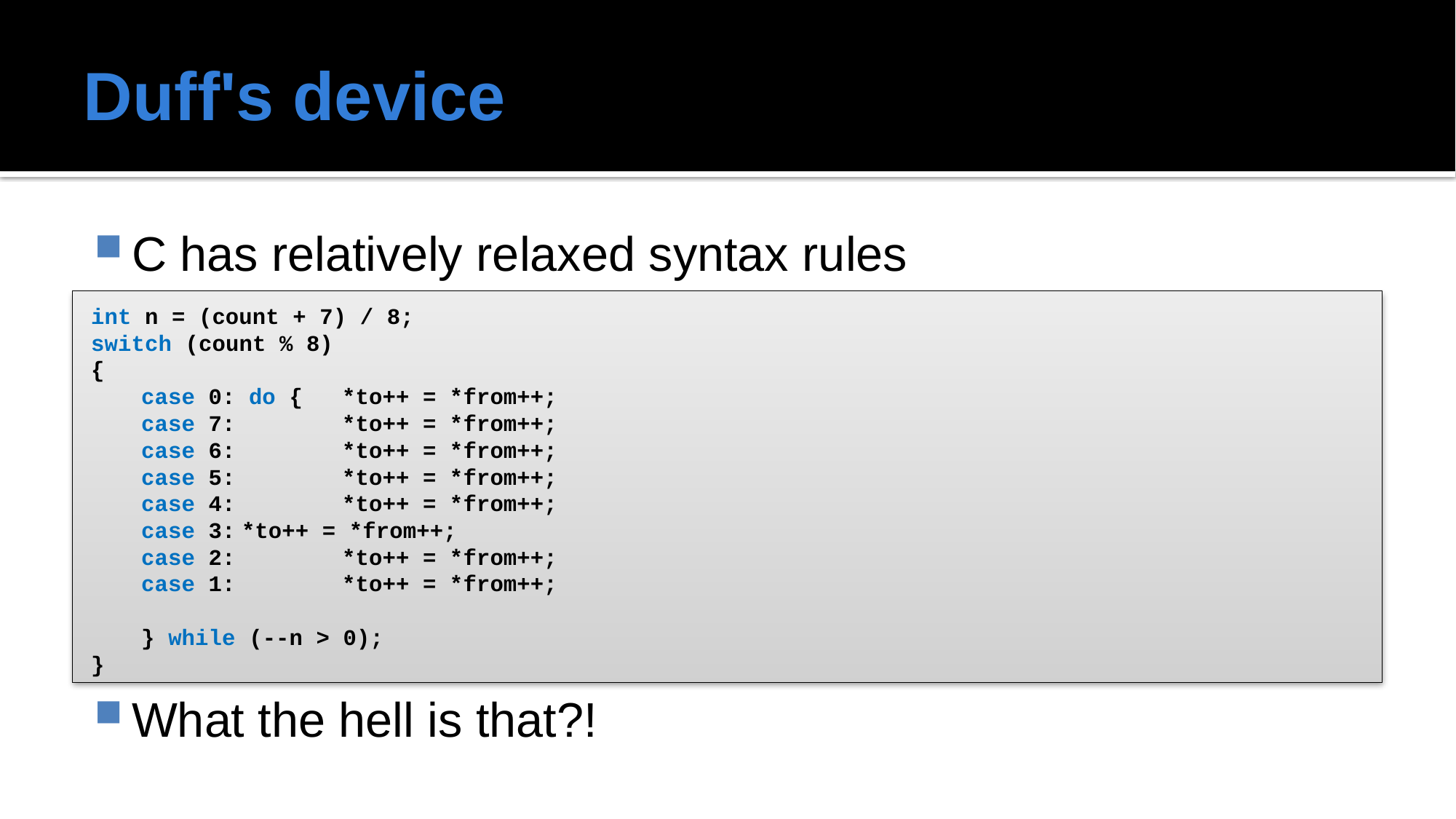

# Duff's device
C has relatively relaxed syntax rules

What the hell is that?!
int n = (count + 7) / 8;
switch (count % 8)
{
	case 0: do {	*to++ = *from++;
	case 7:     	*to++ = *from++;
	case 6:     	*to++ = *from++;
	case 5:     	*to++ = *from++;
	case 4:     	*to++ = *from++;
	case 3:	*to++ = *from++;
	case 2:     	*to++ = *from++;
	case 1:     	*to++ = *from++;

	} while (--n > 0);
}